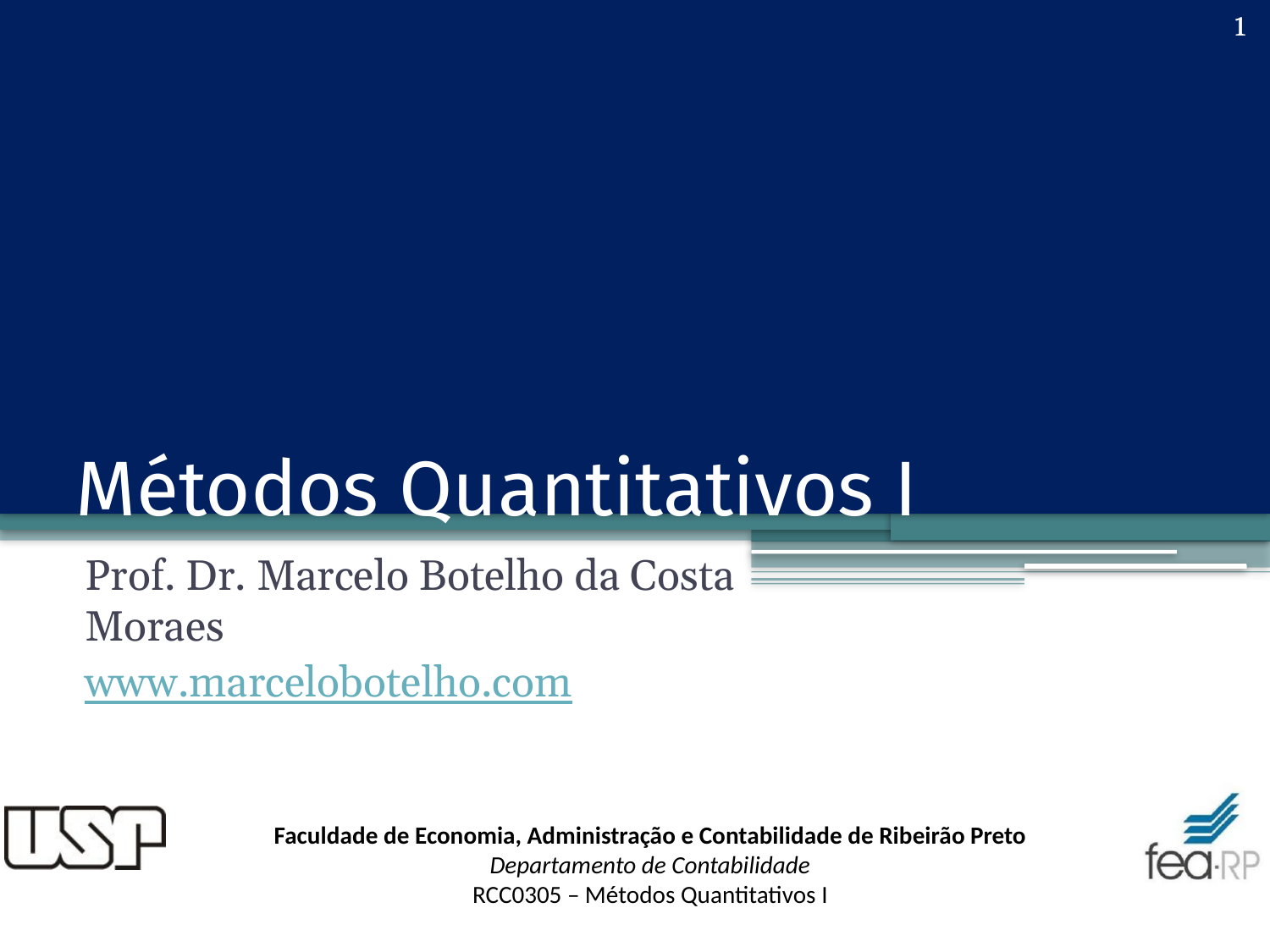

1
# Métodos Quantitativos I
Prof. Dr. Marcelo Botelho da Costa Moraes
www.marcelobotelho.com